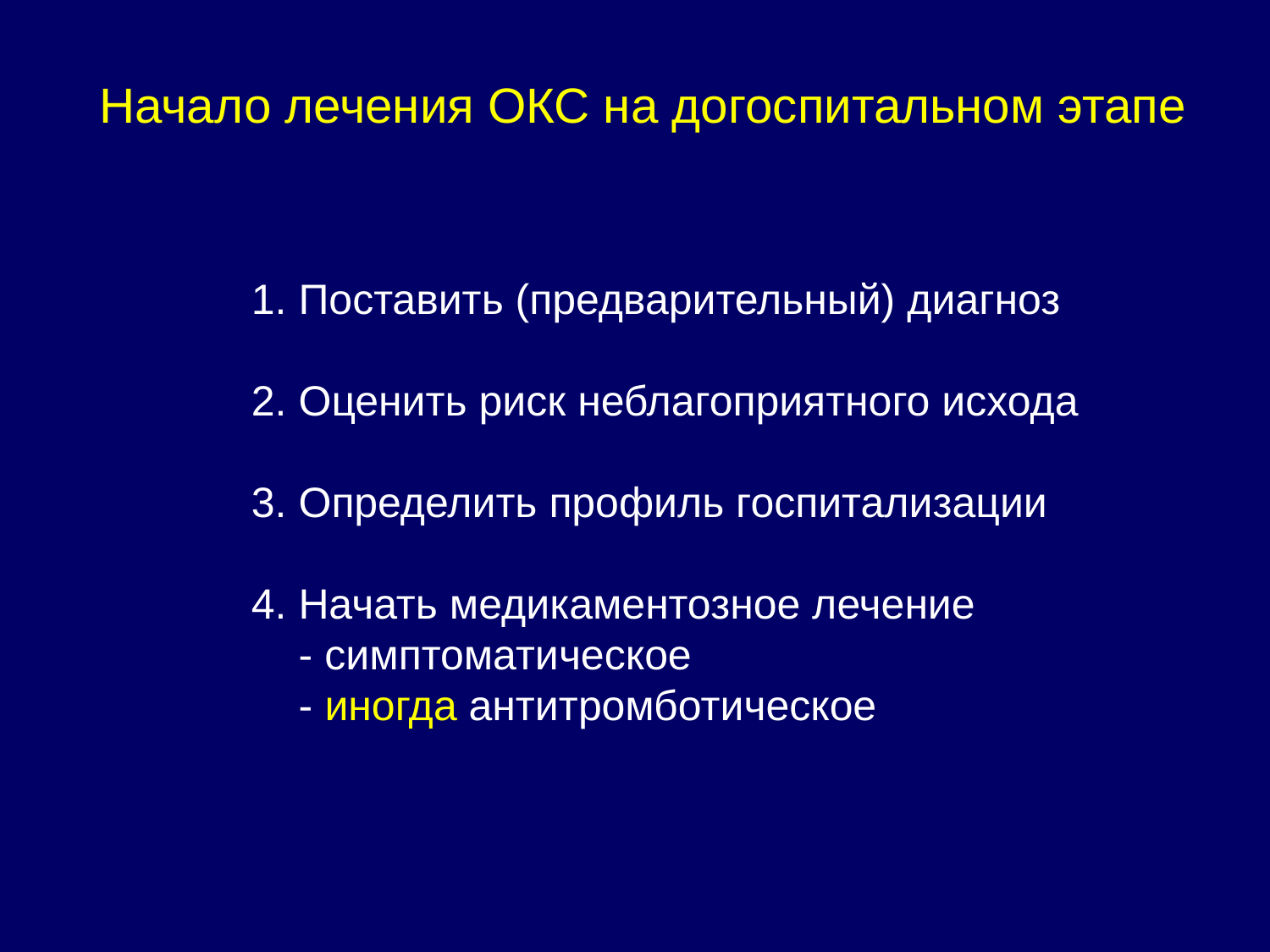

Начало лечения ОКС на догоспитальном этапе
1. Поставить (предварительный) диагноз

2. Оценить риск неблагоприятного исхода

3. Определить профиль госпитализации

4. Начать медикаментозное лечение
    - симптоматическое
    - иногда антитромботическое